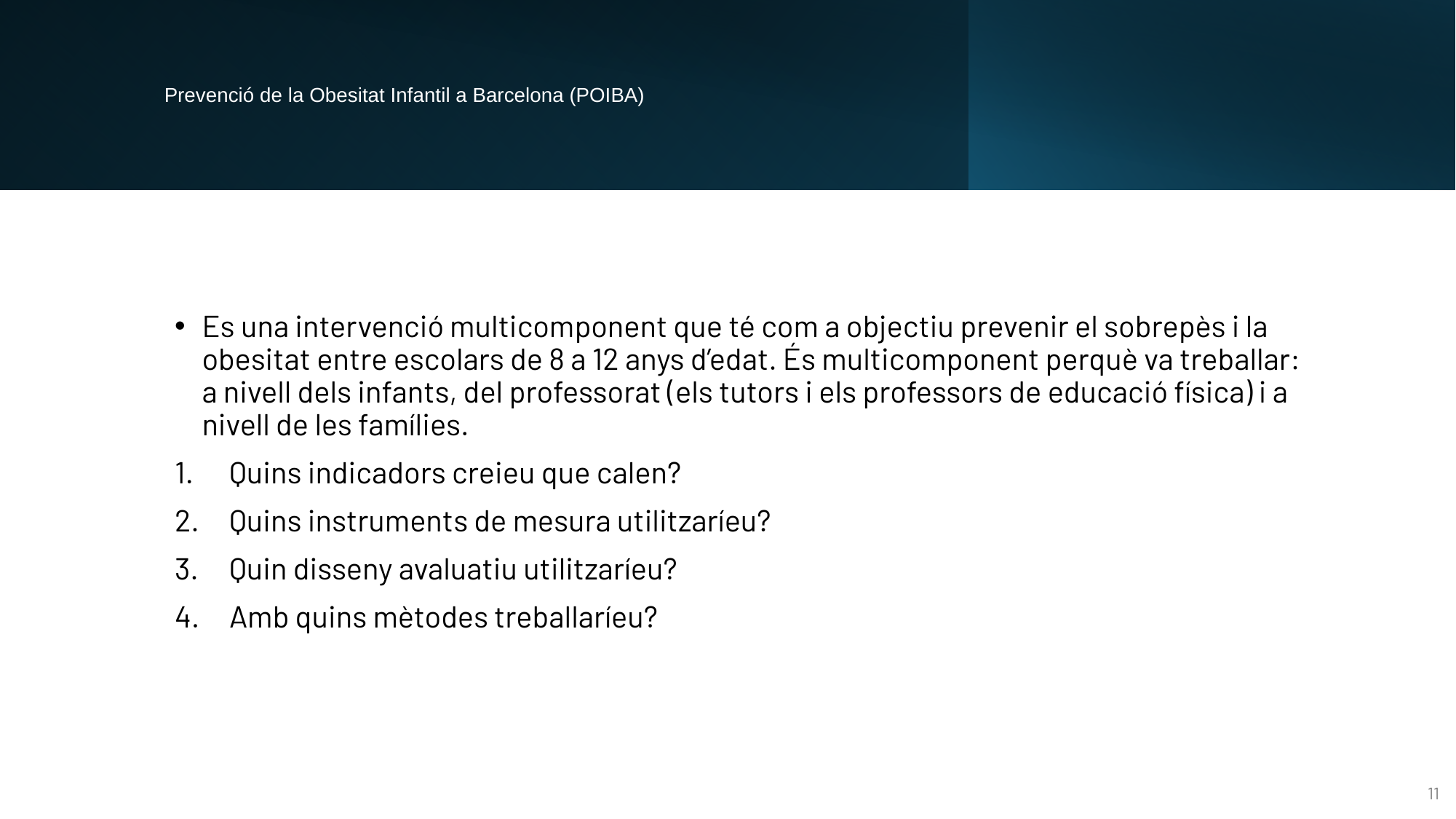

# Prevenció de la Obesitat Infantil a Barcelona (POIBA)

Es una intervenció multicomponent que té com a objectiu prevenir el sobrepès i la obesitat entre escolars de 8 a 12 anys d’edat. És multicomponent perquè va treballar: a nivell dels infants, del professorat (els tutors i els professors de educació física) i a nivell de les famílies.
Quins indicadors creieu que calen?
Quins instruments de mesura utilitzaríeu?
Quin disseny avaluatiu utilitzaríeu?
Amb quins mètodes treballaríeu?

11